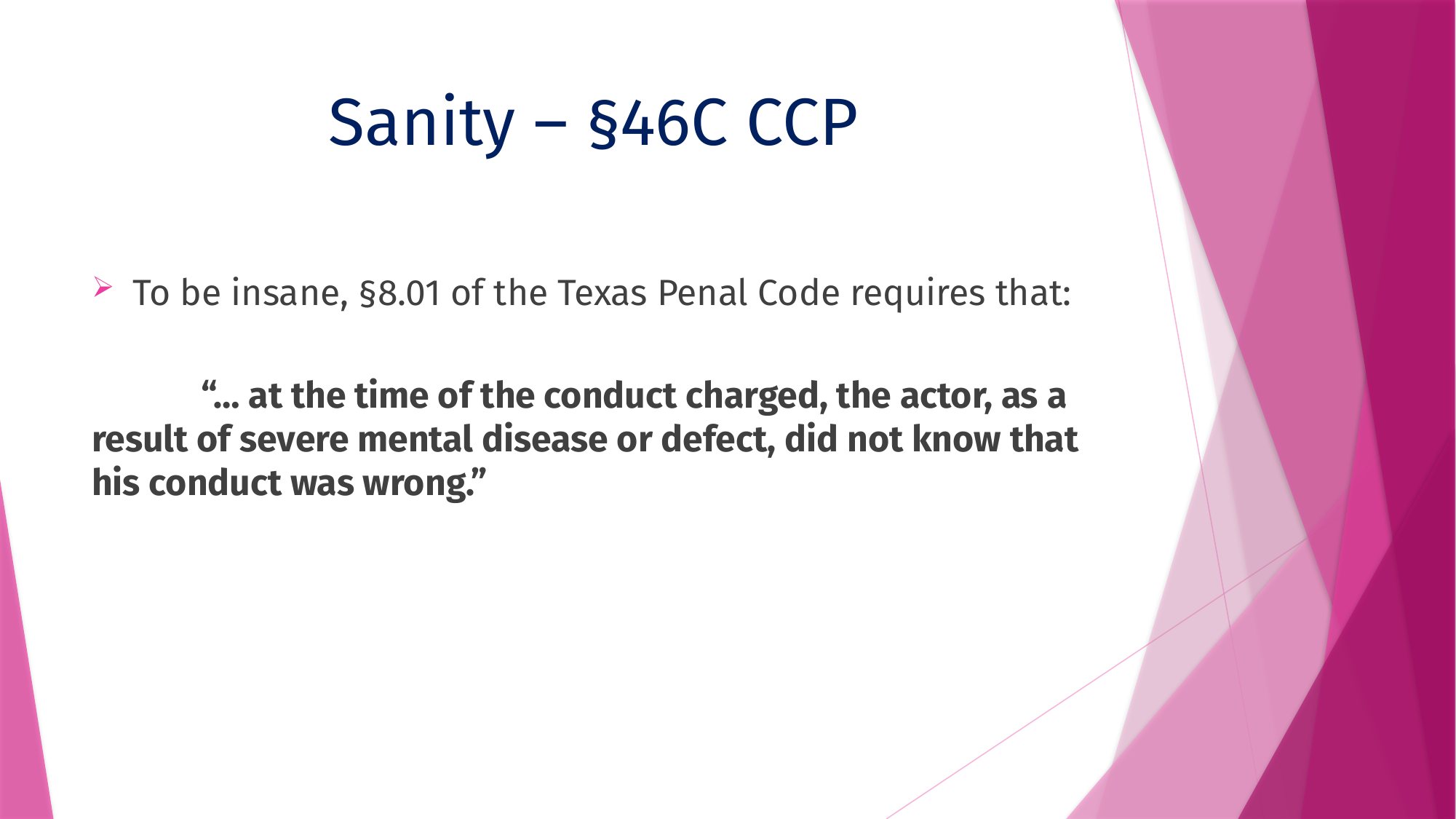

# Sanity – §46C CCP

To be insane, §8.01 of the Texas Penal Code requires that:

	“… at the time of the conduct charged, the actor, as a result of severe mental disease or defect, did not know that his conduct was wrong.”